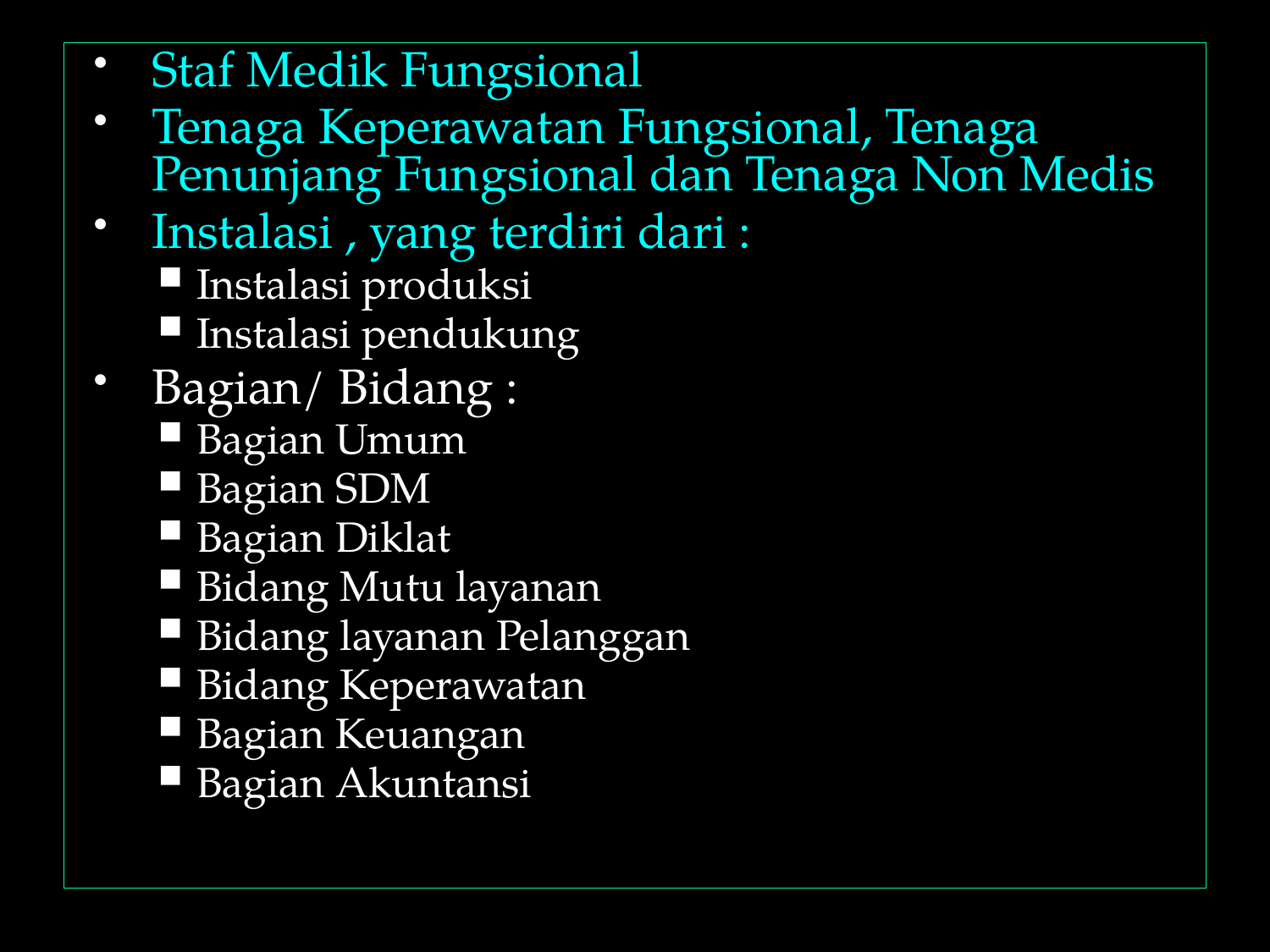

Staf Medik Fungsional
Tenaga Keperawatan Fungsional, Tenaga Penunjang Fungsional dan Tenaga Non Medis
Instalasi , yang terdiri dari :
Instalasi produksi
Instalasi pendukung
Bagian/ Bidang :
Bagian Umum
Bagian SDM
Bagian Diklat
Bidang Mutu layanan
Bidang layanan Pelanggan
Bidang Keperawatan
Bagian Keuangan
Bagian Akuntansi